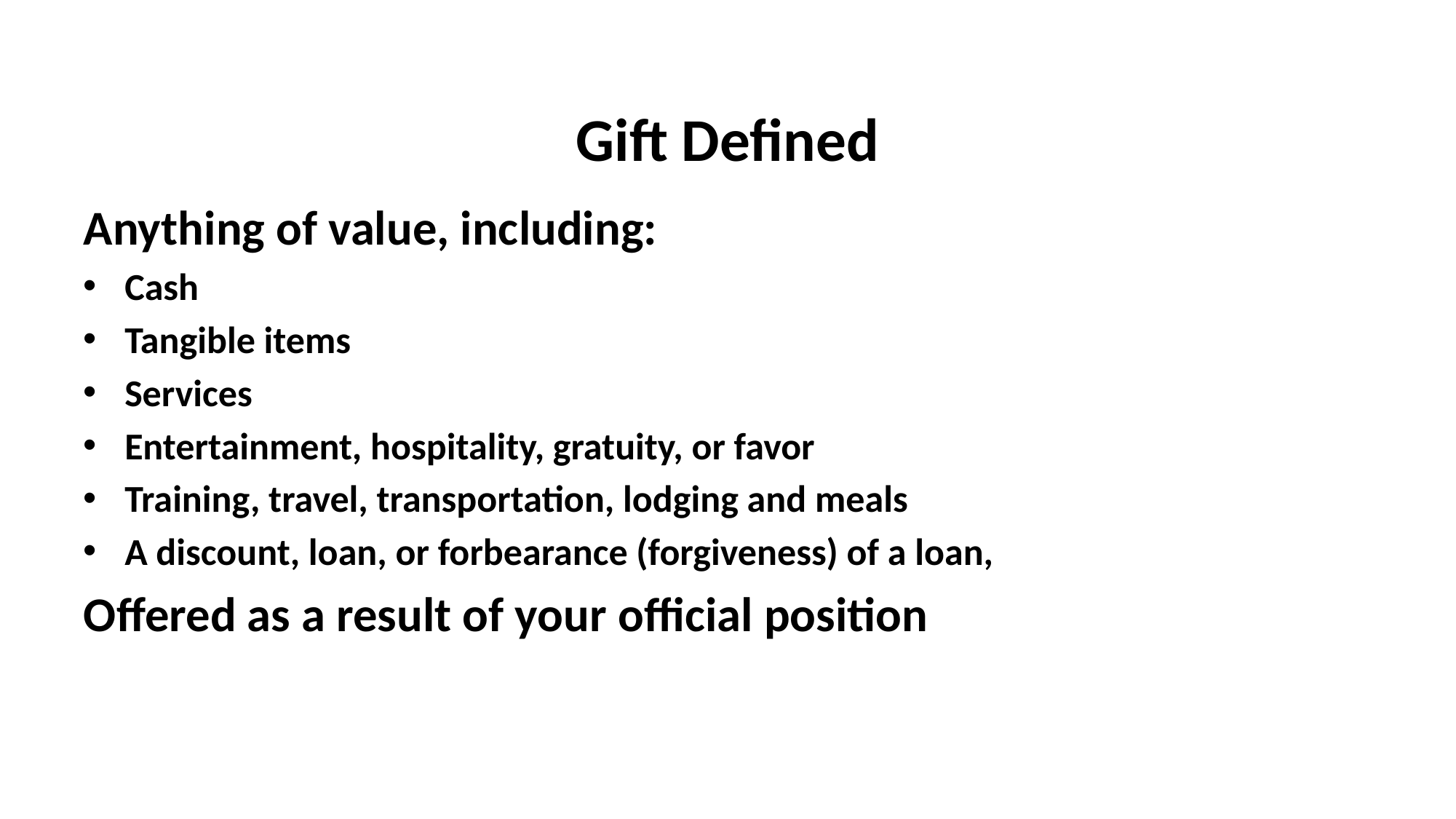

# Gift Defined
Anything of value, including:
Cash
Tangible items
Services
Entertainment, hospitality, gratuity, or favor
Training, travel, transportation, lodging and meals
A discount, loan, or forbearance (forgiveness) of a loan,
Offered as a result of your official position

16